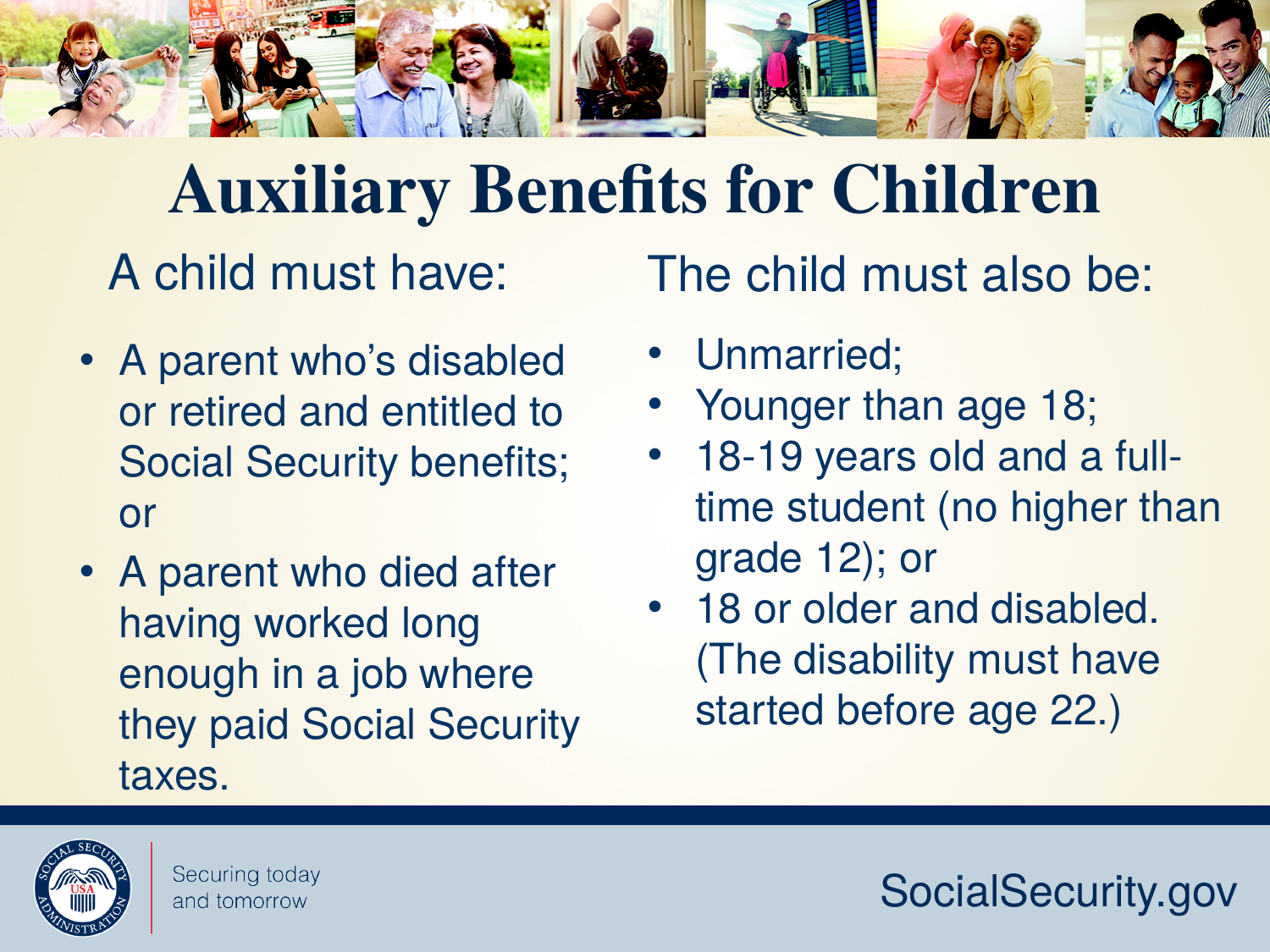

Auxiliary Benefits for Children
A child must have:

A parent who’s disabled or retired and entitled to Social Security benefits; or
A parent who died after having worked long enough in a job where they paid Social Security taxes.
The child must also be:

Unmarried;
Younger than age 18;
18-19 years old and a full-time student (no higher than grade 12); or
18 or older and disabled. (The disability must have started before age 22.)